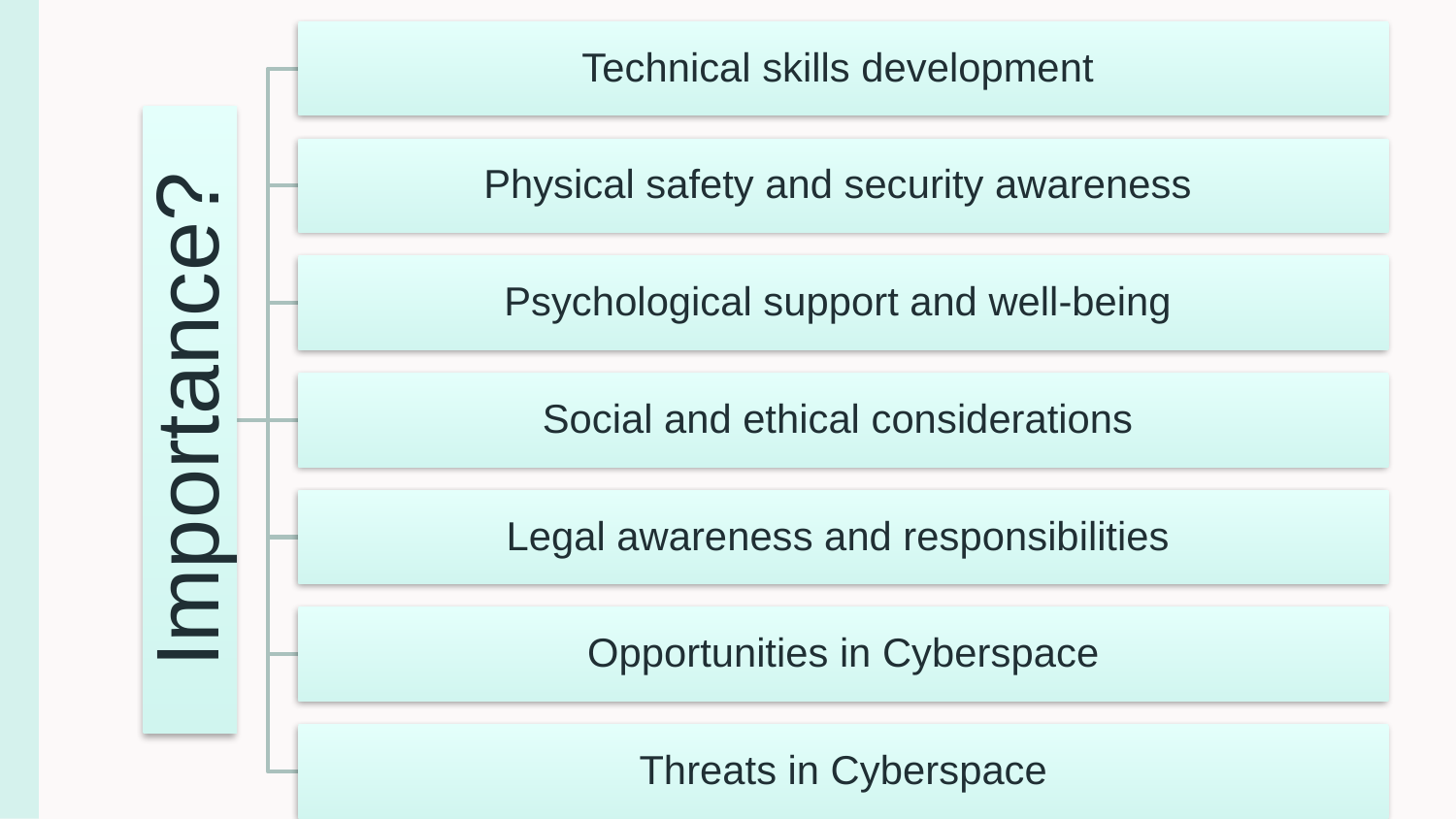

Importance?
Technical skills development
Physical safety and security awareness
Psychological support and well-being
Social and ethical considerations
Legal awareness and responsibilities
Opportunities in Cyberspace
Threats in Cyberspace